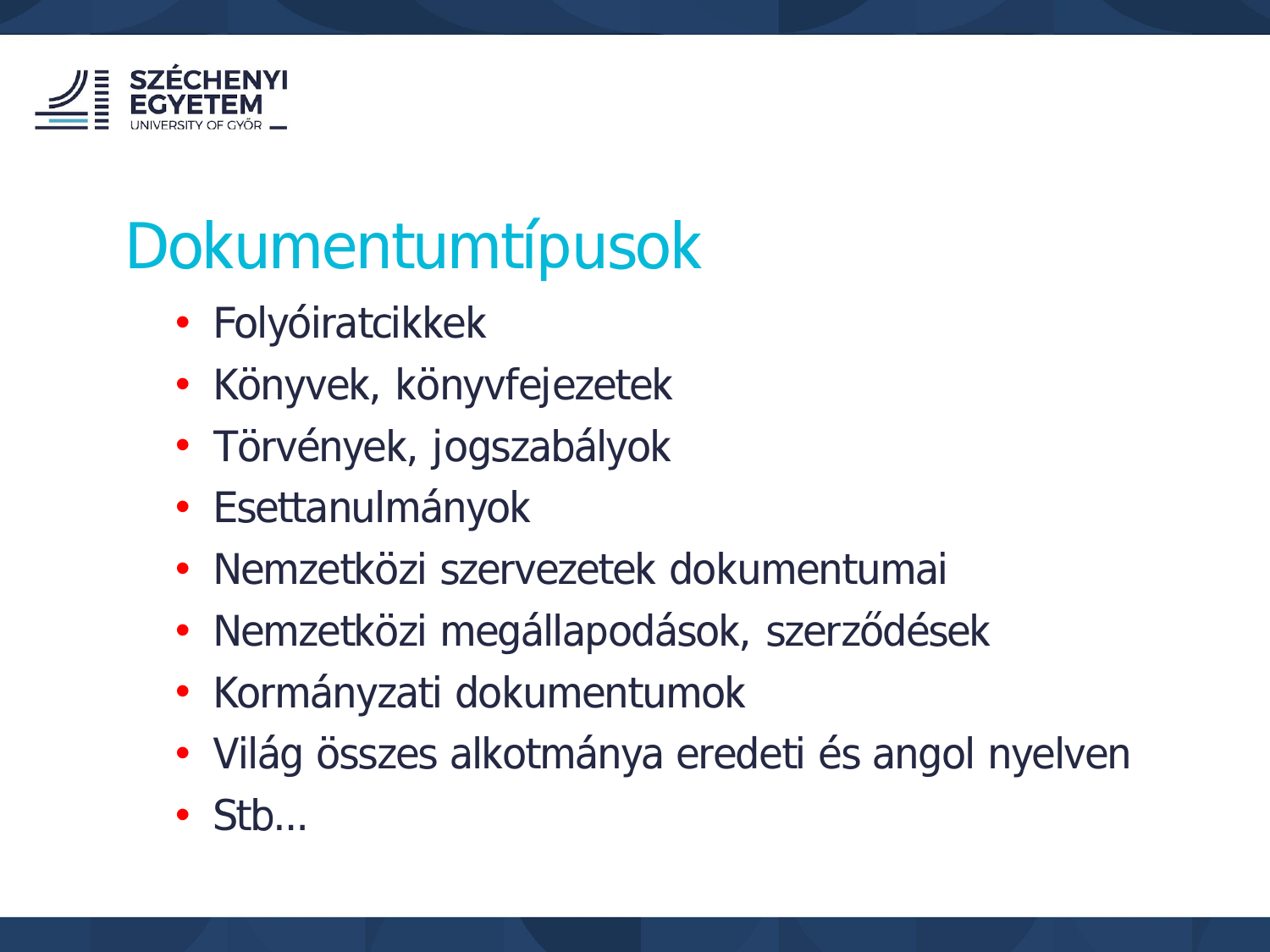

Dokumentumtípusok
Folyóiratcikkek
Könyvek, könyvfejezetek
Törvények, jogszabályok
Esettanulmányok
Nemzetközi szervezetek dokumentumai
Nemzetközi megállapodások, szerződések
Kormányzati dokumentumok
Világ összes alkotmánya eredeti és angol nyelven
Stb…